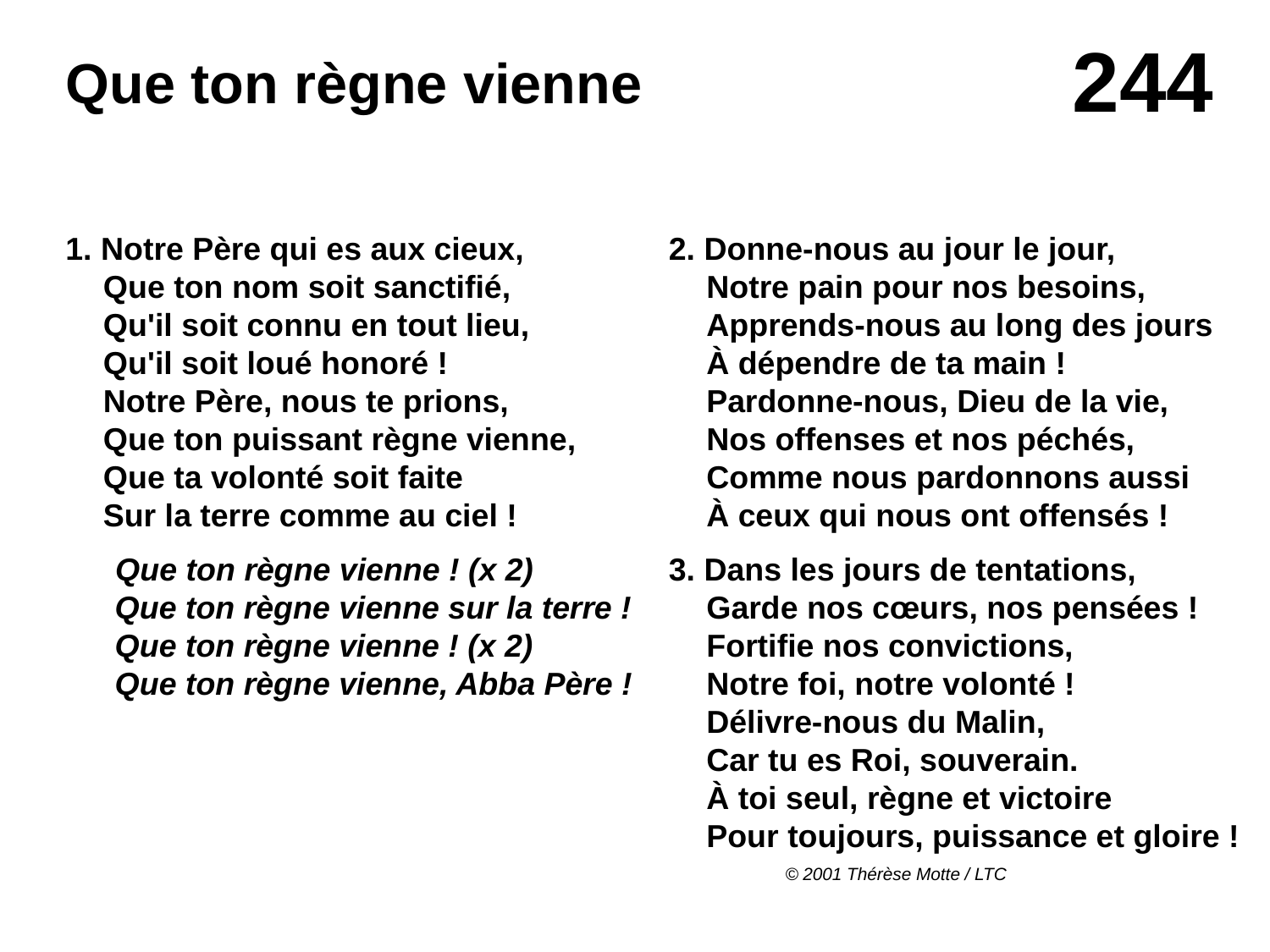

# Que ton règne vienne
1. Notre Père qui es aux cieux,
Que ton nom soit sanctifié,
Qu'il soit connu en tout lieu,
Qu'il soit loué honoré !
Notre Père, nous te prions,
Que ton puissant règne vienne,
Que ta volonté soit faite
Sur la terre comme au ciel !
Que ton règne vienne ! (x 2)
Que ton règne vienne sur la terre !
Que ton règne vienne ! (x 2)
Que ton règne vienne, Abba Père !
2. Donne-nous au jour le jour,
Notre pain pour nos besoins,
Apprends-nous au long des jours
À dépendre de ta main !
Pardonne-nous, Dieu de la vie,
Nos offenses et nos péchés,
Comme nous pardonnons aussi
À ceux qui nous ont offensés !
3. Dans les jours de tentations,
Garde nos cœurs, nos pensées !
Fortifie nos convictions,
Notre foi, notre volonté !
Délivre-nous du Malin,
Car tu es Roi, souverain.
À toi seul, règne et victoire
Pour toujours, puissance et gloire !
© 2001 Thérèse Motte / LTC